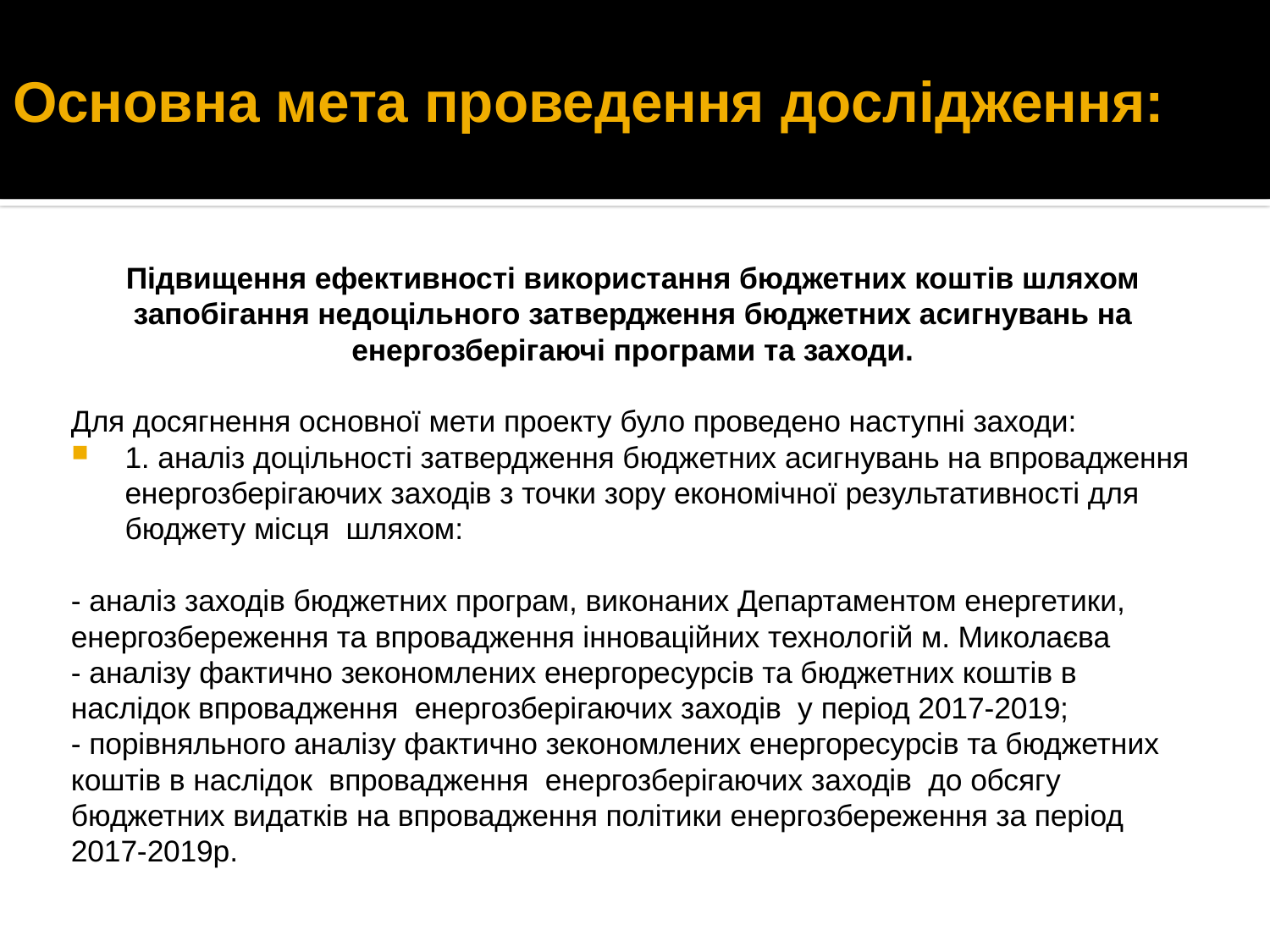

# Основна мета проведення дослідження:
Підвищення ефективності використання бюджетних коштів шляхом запобігання недоцільного затвердження бюджетних асигнувань на енергозберігаючі програми та заходи.

Для досягнення основної мети проекту було проведено наступні заходи:
1. аналіз доцільності затвердження бюджетних асигнувань на впровадження енергозберігаючих заходів з точки зору економічної результативності для бюджету місця  шляхом:

- аналіз заходів бюджетних програм, виконаних Департаментом енергетики, енергозбереження та впровадження інноваційних технологій м. Миколаєва
- аналізу фактично зекономлених енергоресурсів та бюджетних коштів в наслідок впровадження  енергозберігаючих заходів  у період 2017-2019;
- порівняльного аналізу фактично зекономлених енергоресурсів та бюджетних коштів в наслідок  впровадження  енергозберігаючих заходів  до обсягу бюджетних видатків на впровадження політики енергозбереження за період 2017-2019р.